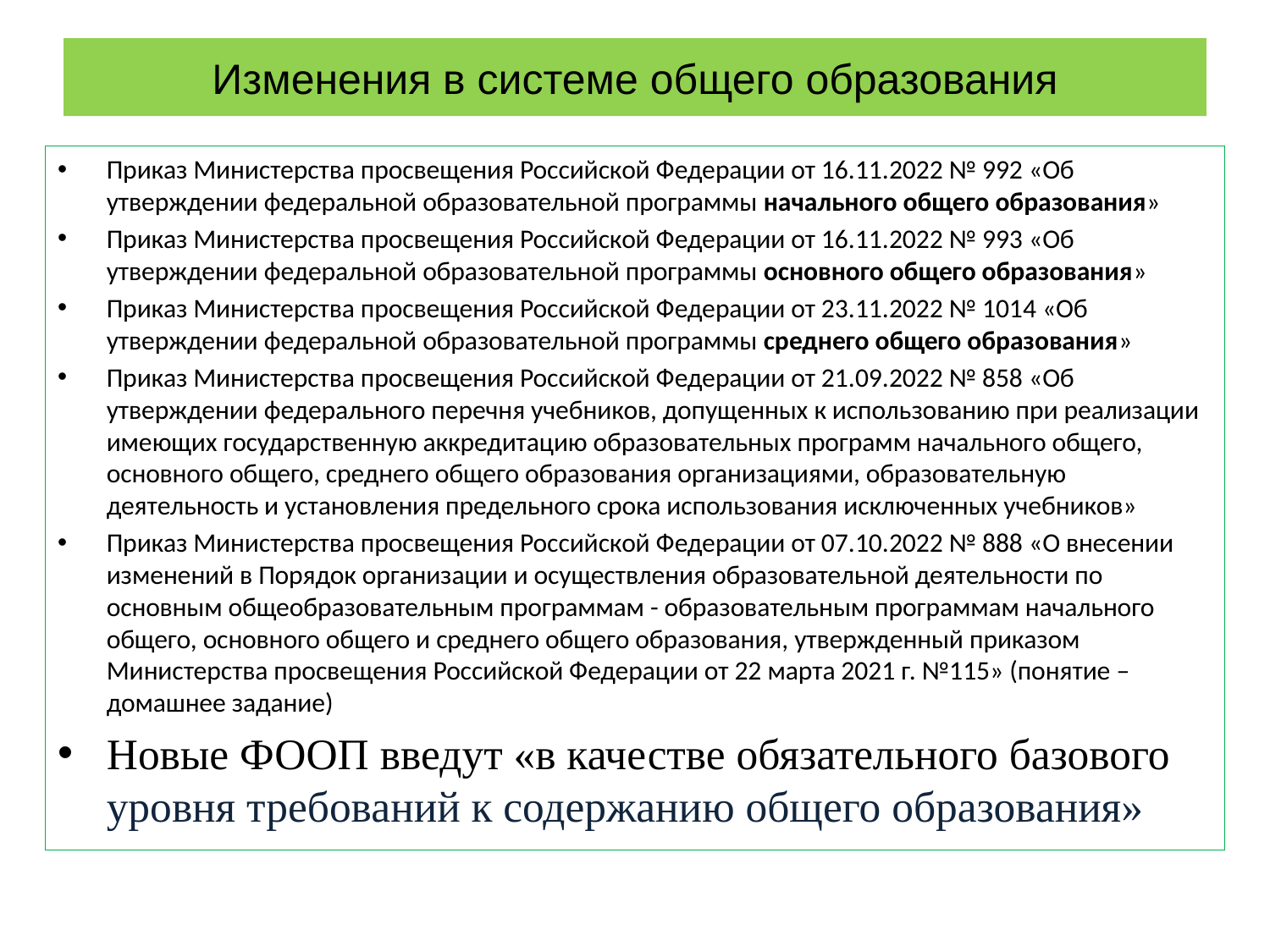

# Изменения в системе общего образования
Приказ Министерства просвещения Российской Федерации от 16.11.2022 № 992 «Об утверждении федеральной образовательной программы начального общего образования»
Приказ Министерства просвещения Российской Федерации от 16.11.2022 № 993 «Об утверждении федеральной образовательной программы основного общего образования»
Приказ Министерства просвещения Российской Федерации от 23.11.2022 № 1014 «Об утверждении федеральной образовательной программы среднего общего образования»
Приказ Министерства просвещения Российской Федерации от 21.09.2022 № 858 «Об утверждении федерального перечня учебников, допущенных к использованию при реализации имеющих государственную аккредитацию образовательных программ начального общего, основного общего, среднего общего образования организациями, образовательную деятельность и установления предельного срока использования исключенных учебников»
Приказ Министерства просвещения Российской Федерации от 07.10.2022 № 888 «О внесении изменений в Порядок организации и осуществления образовательной деятельности по основным общеобразовательным программам - образовательным программам начального общего, основного общего и среднего общего образования, утвержденный приказом Министерства просвещения Российской Федерации от 22 марта 2021 г. №115» (понятие – домашнее задание)
Новые ФООП введут «в качестве обязательного базового уровня требований к содержанию общего образования»